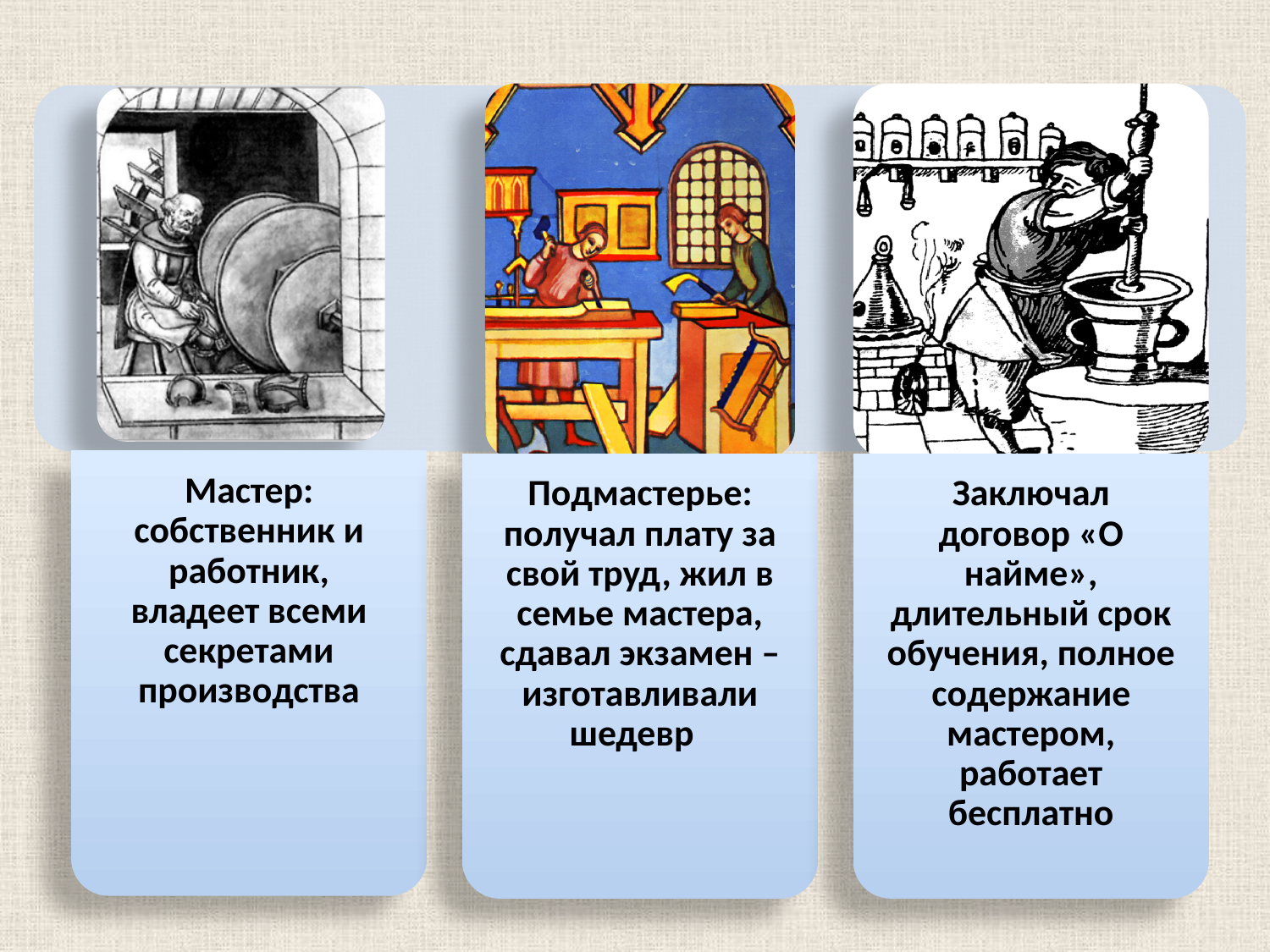

Мастер: собственник и работник, владеет всеми секретами производства
Подмастерье: получал плату за свой труд, жил в семье мастера, сдавал экзамен – изготавливали шедевр
Заключал договор «О найме», длительный срок обучения, полное содержание мастером, работает бесплатно